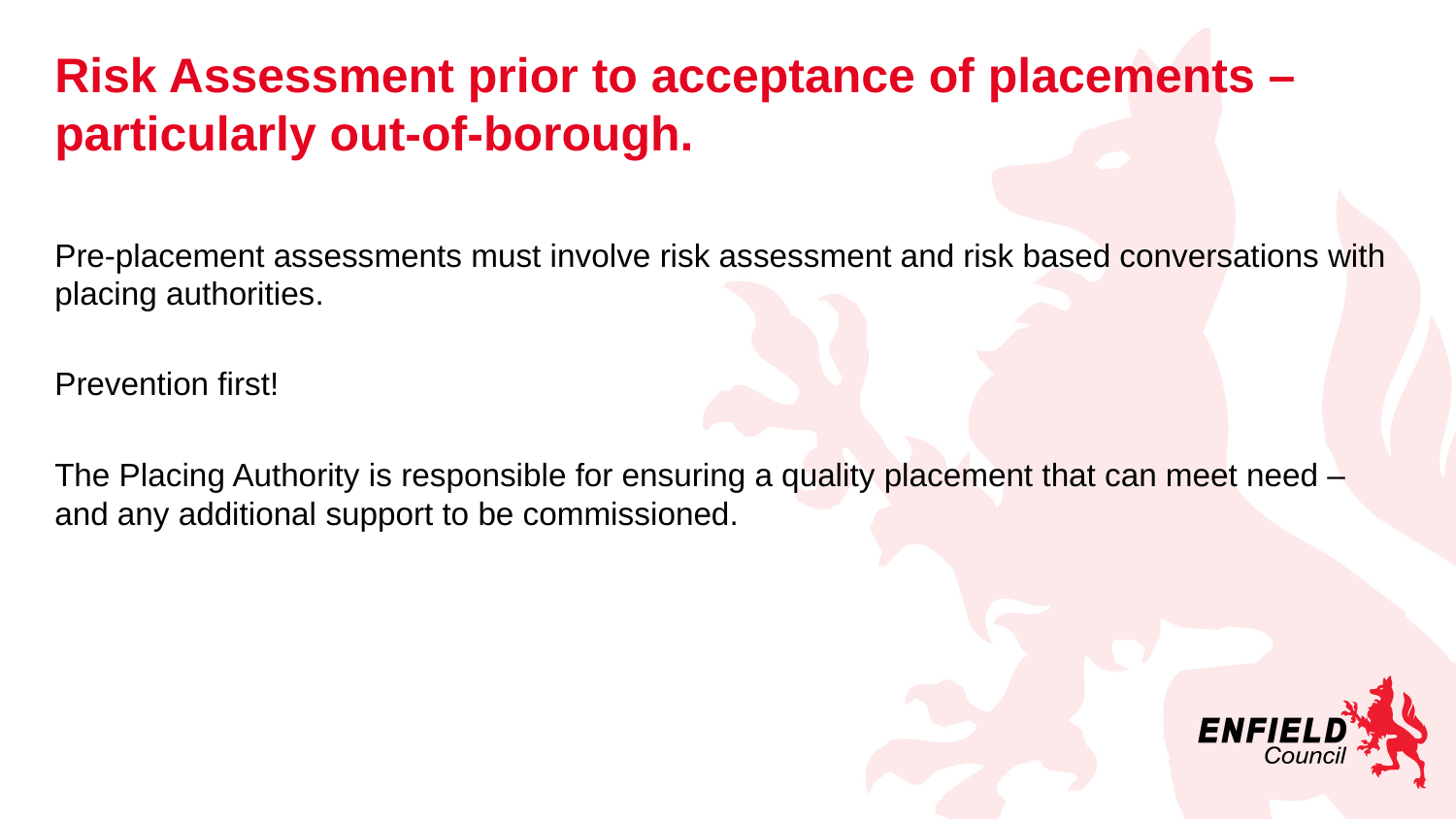

# Risk Assessment prior to acceptance of placements – particularly out-of-borough.

Pre-placement assessments must involve risk assessment and risk based conversations with placing authorities.

Prevention first!

The Placing Authority is responsible for ensuring a quality placement that can meet need – and any additional support to be commissioned.